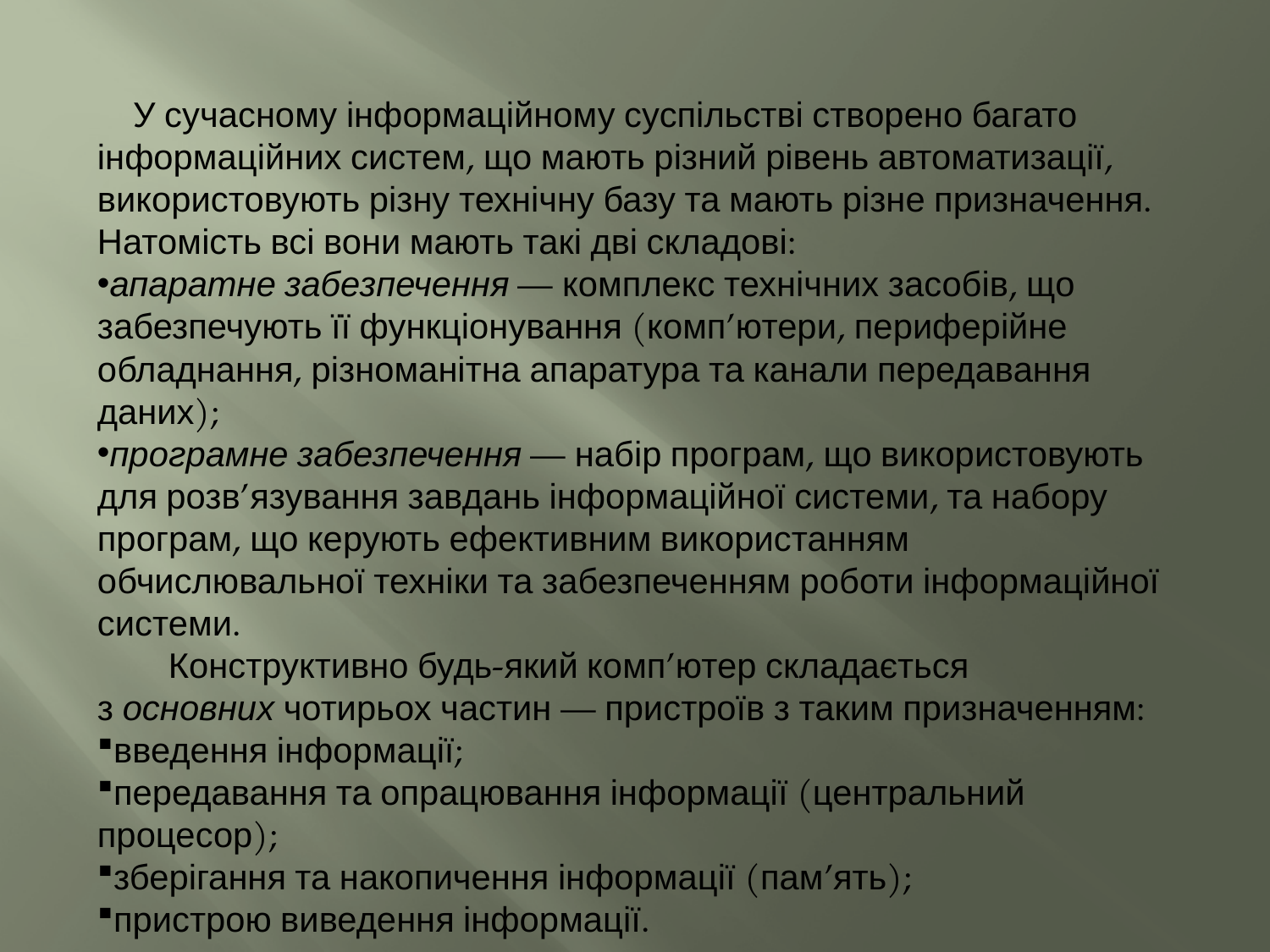

У сучасному інформаційному суспільстві створено багато інформаційних систем, що мають різний рівень автоматизації, використовують різну технічну базу та мають різне призначення. Натомість всі вони мають такі дві складові:
апаратне забезпечення — комплекс технічних засобів, що забезпечують її функціо­нування (комп’ютери, периферійне обладнання, різно­манітна апаратура та канали передавання даних);
програмне забезпечення — набір програм, що використовують для розв’язування завдань інформаційної системи, та набору програм, що керують ефективним використанням обчислювальної техніки та забезпеченням роботи інформаційної системи.
        Конструктивно будь-який комп’ютер складається з основних чотирьох частин — пристроїв з таким призначенням:
введення інформації;
передавання та опрацювання інформації (центральний процесор);
зберігання та накопичення інформації (пам’ять);
пристрою виведення інформації.